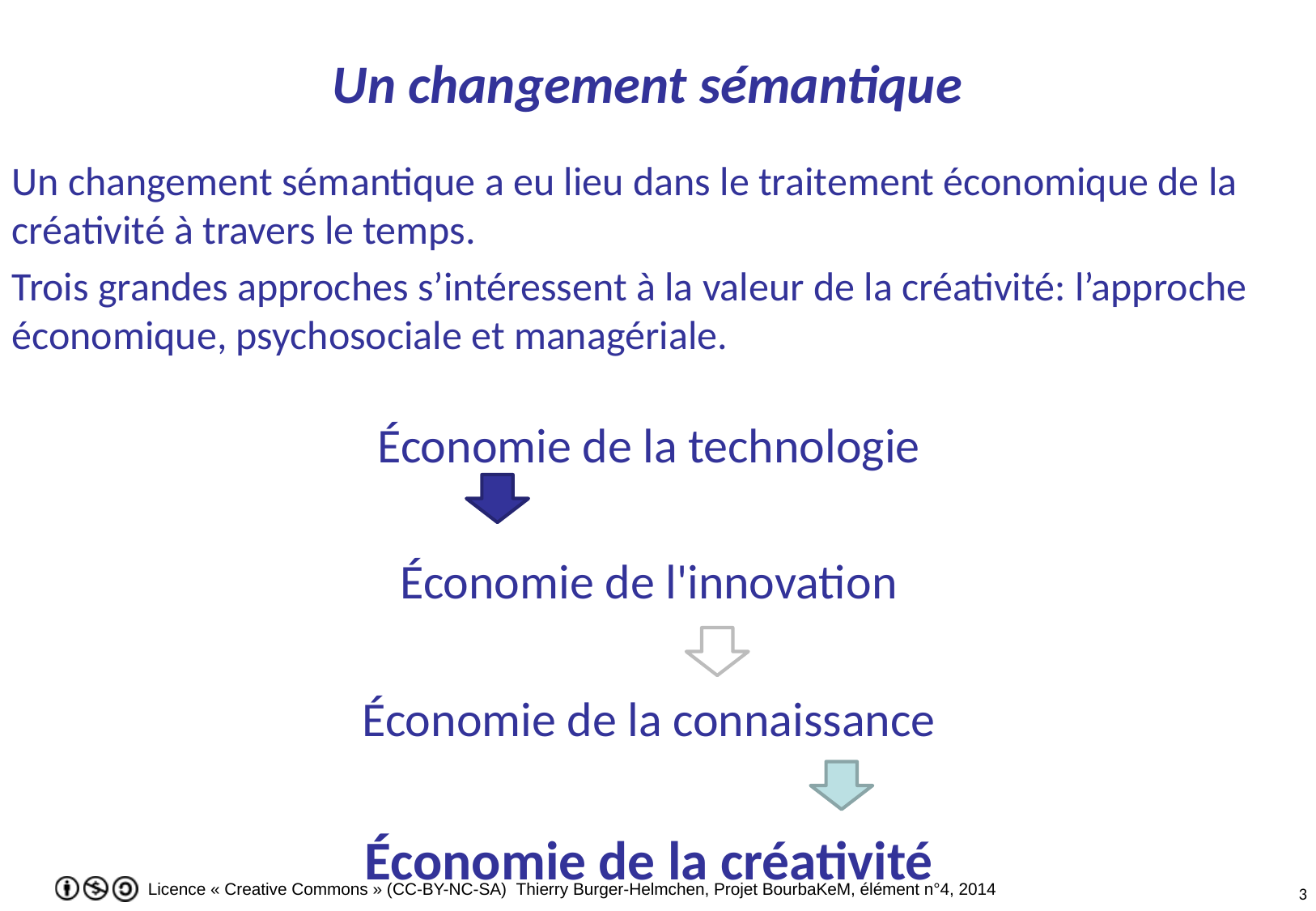

# Un changement sémantique
Un changement sémantique a eu lieu dans le traitement économique de la créativité à travers le temps.
Trois grandes approches s’intéressent à la valeur de la créativité: l’approche économique, psychosociale et managériale.
Économie de la technologie

Économie de l'innovation

Économie de la connaissance

Économie de la créativité